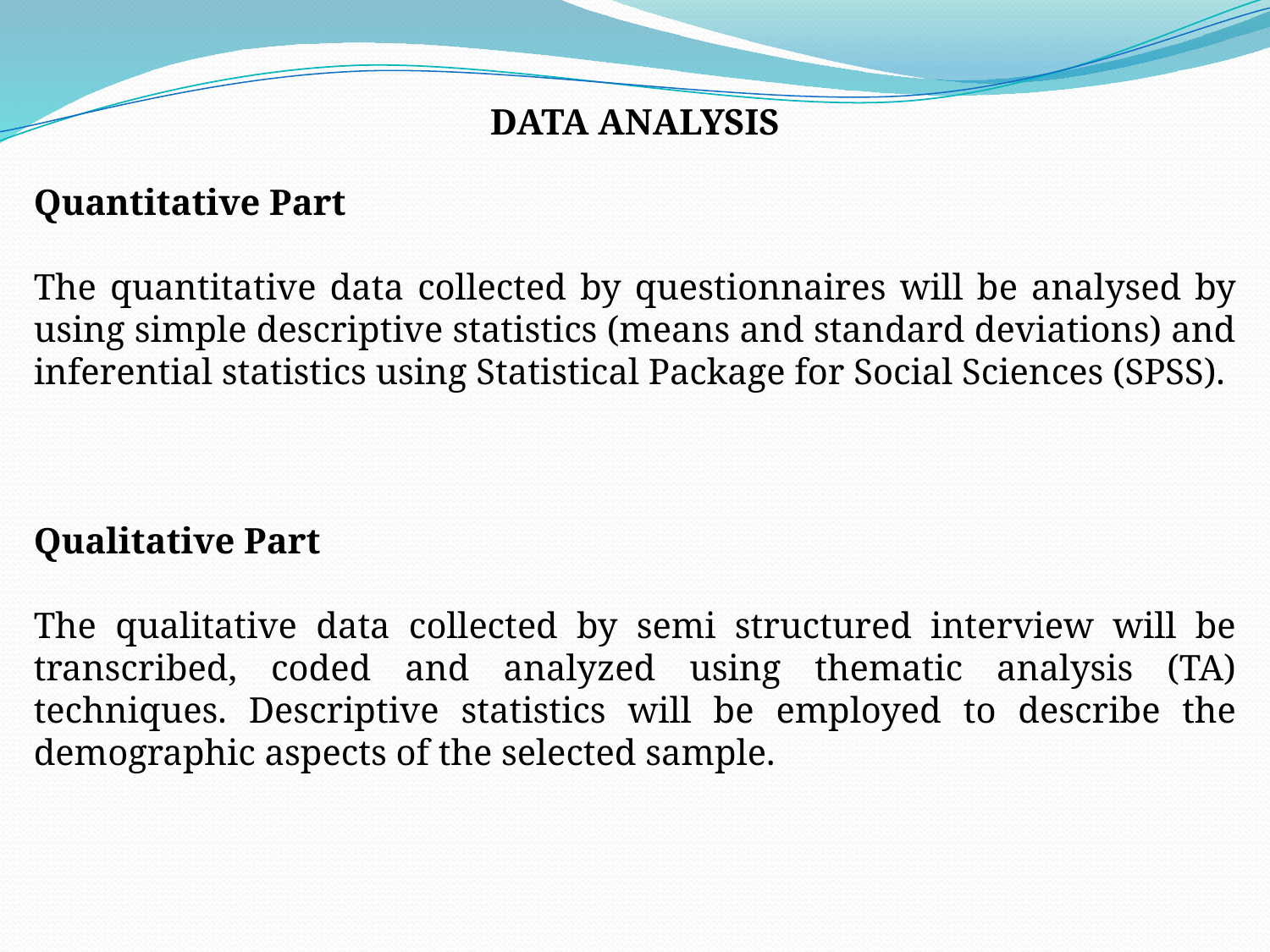

DATA ANALYSIS

Quantitative Part

The quantitative data collected by questionnaires will be analysed by using simple descriptive statistics (means and standard deviations) and inferential statistics using Statistical Package for Social Sciences (SPSS).

Qualitative Part

The qualitative data collected by semi structured interview will be transcribed, coded and analyzed using thematic analysis (TA) techniques. Descriptive statistics will be employed to describe the demographic aspects of the selected sample.